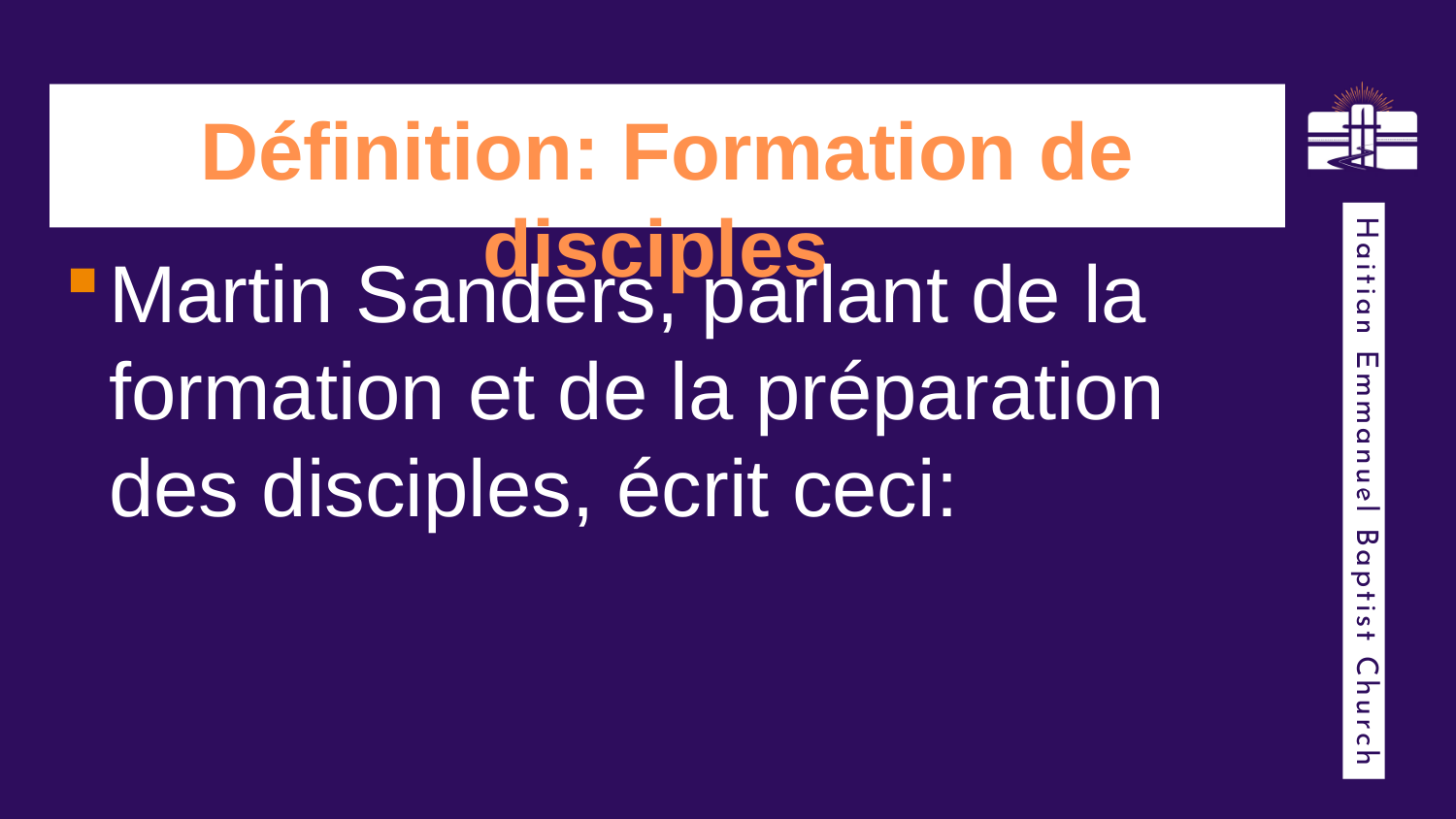

# Définition: Formation de disciples
Martin Sanders, parlant de la formation et de la préparation des disciples, écrit ceci: